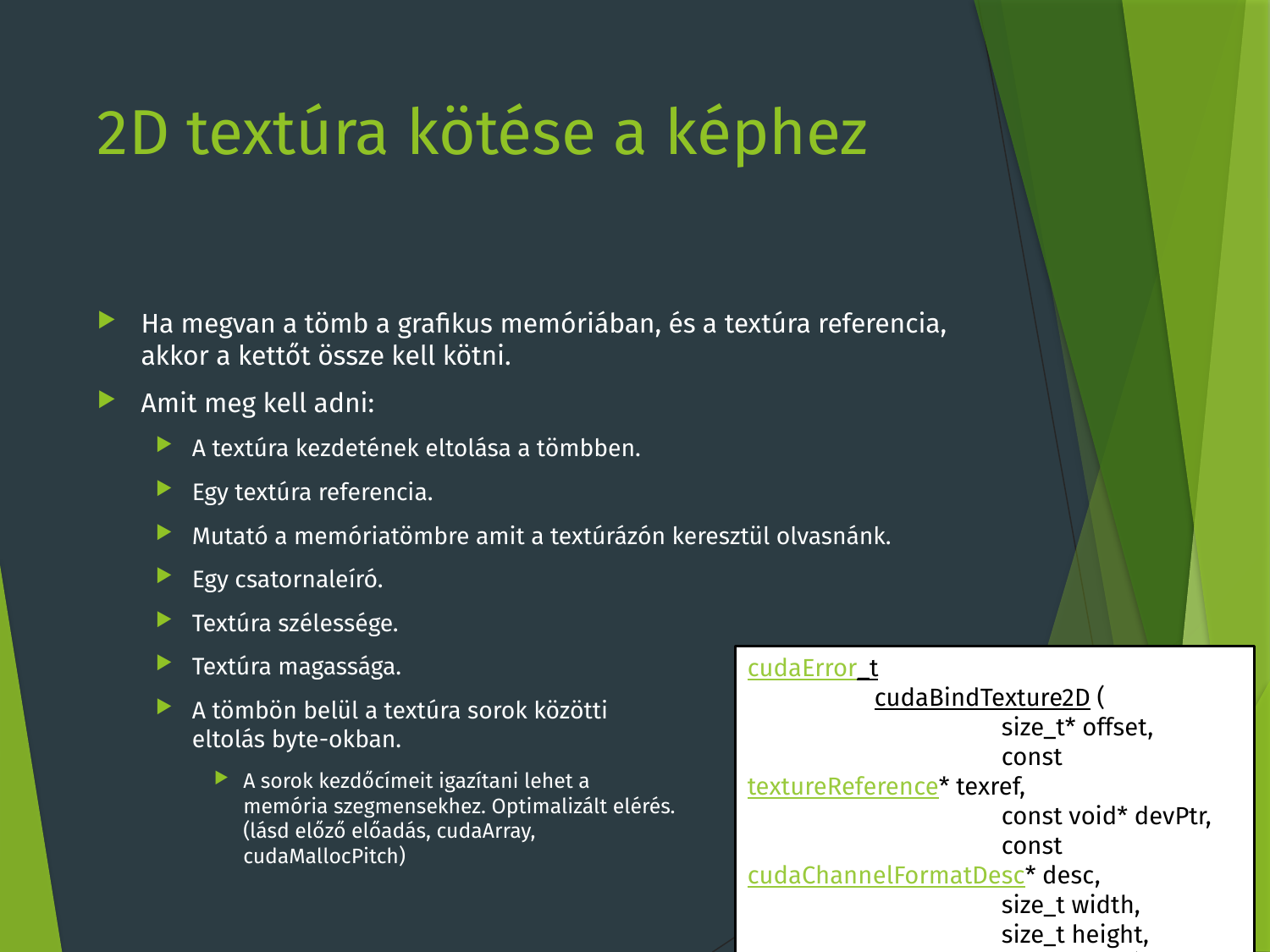

# 2D textúra kötése a képhez
Ha megvan a tömb a grafikus memóriában, és a textúra referencia, akkor a kettőt össze kell kötni.
Amit meg kell adni:
A textúra kezdetének eltolása a tömbben.
Egy textúra referencia.
Mutató a memóriatömbre amit a textúrázón keresztül olvasnánk.
Egy csatornaleíró.
Textúra szélessége.
Textúra magassága.
A tömbön belül a textúra sorok közötti
eltolás byte-okban.
A sorok kezdőcímeit igazítani lehet a
memória szegmensekhez. Optimalizált elérés.
(lásd előző előadás, cudaArray,
cudaMallocPitch)

cudaError_t
	cudaBindTexture2D (
		size_t* offset,
		const textureReference* texref,
		const void* devPtr,
		const cudaChannelFormatDesc* desc,
		size_t width,
		size_t height,
		size_t pitch )